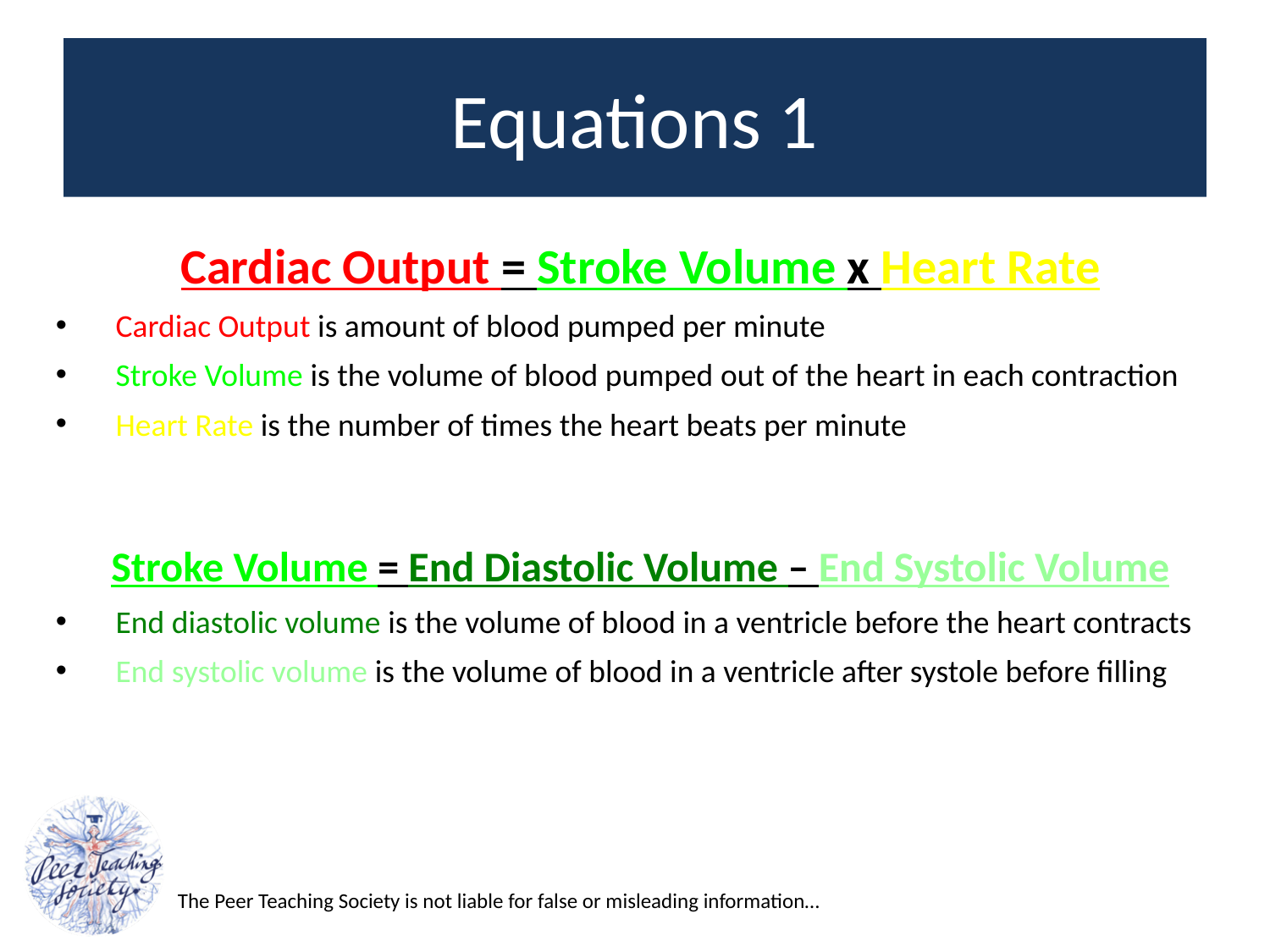

# Equations 1
Cardiac Output = Stroke Volume x Heart Rate
Cardiac Output is amount of blood pumped per minute
Stroke Volume is the volume of blood pumped out of the heart in each contraction
Heart Rate is the number of times the heart beats per minute

Stroke Volume = End Diastolic Volume – End Systolic Volume
End diastolic volume is the volume of blood in a ventricle before the heart contracts
End systolic volume is the volume of blood in a ventricle after systole before filling